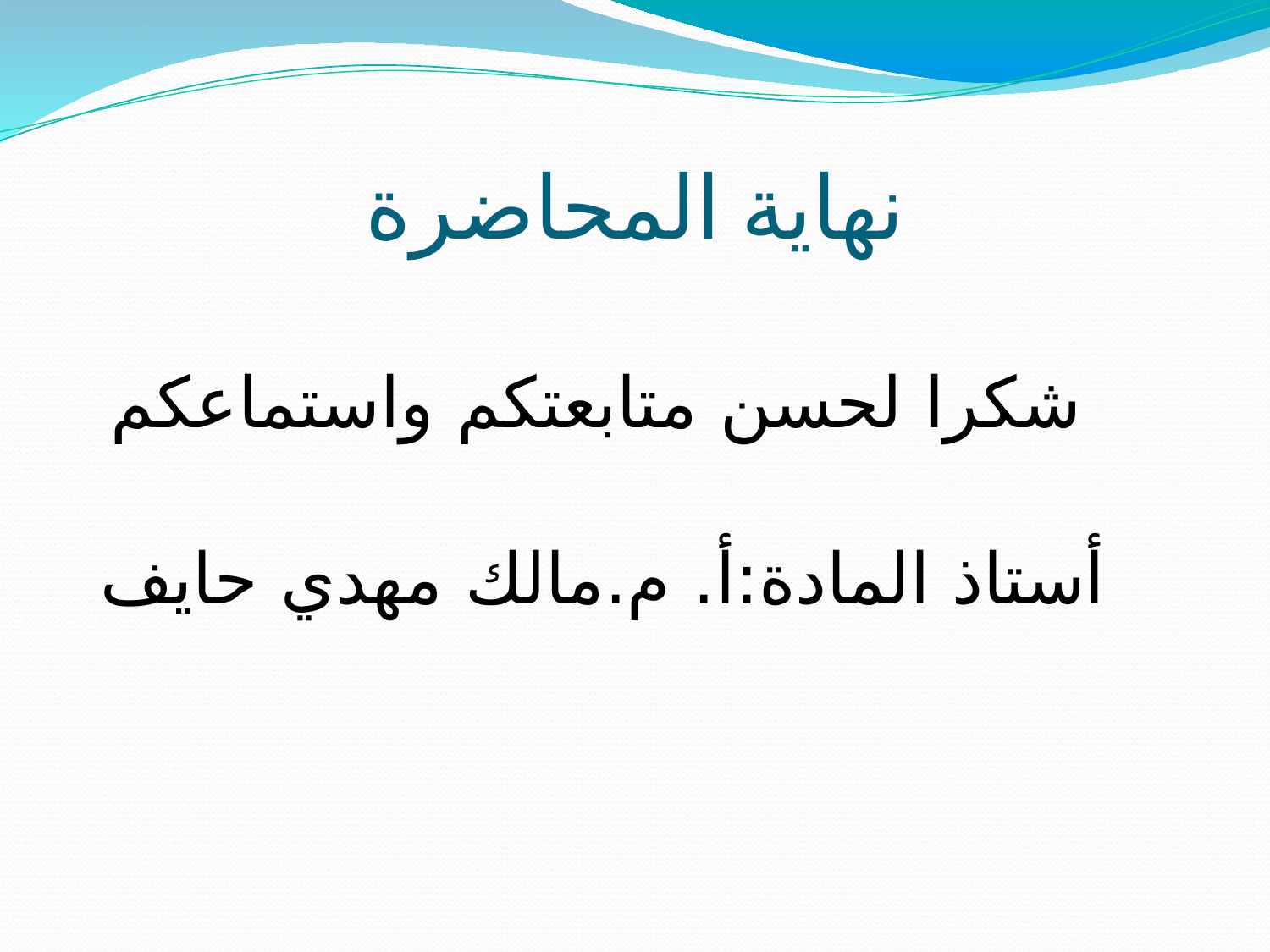

# نهاية المحاضرة

   شكرا لحسن متابعتكم واستماعكم
أستاذ المادة:أ. م.مالك مهدي حايف